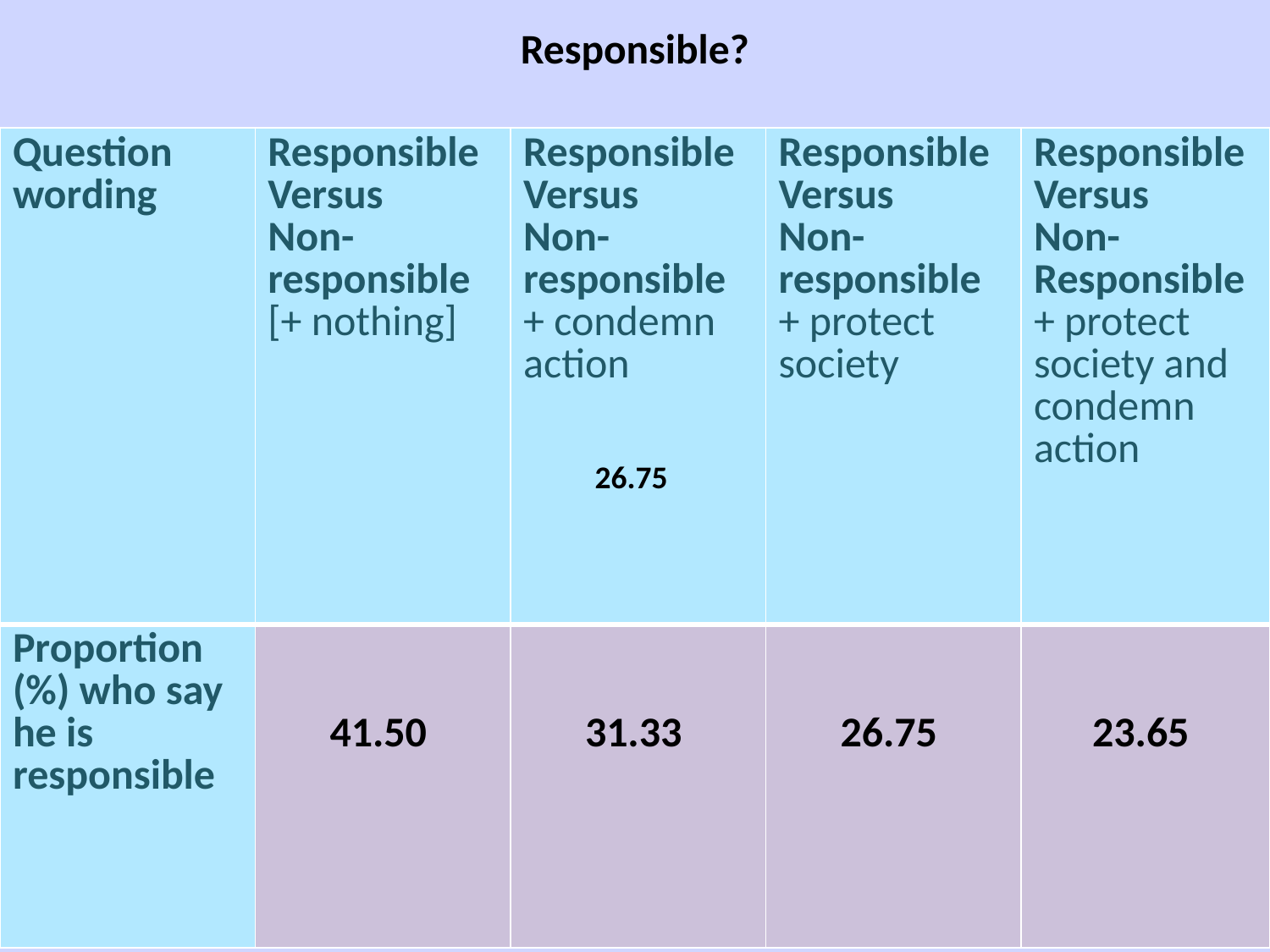

# Responsible?
| Question wording | Responsible Versus Non-responsible [+ nothing] | Responsible Versus Non-responsible + condemn action | Responsible Versus Non-responsible + protect society | Responsible Versus Non- Responsible + protect society and condemn action |
| --- | --- | --- | --- | --- |
| Proportion (%) who say he is responsible | 41.50 | 31.33 | 26.75 | 23.65 |
26.75